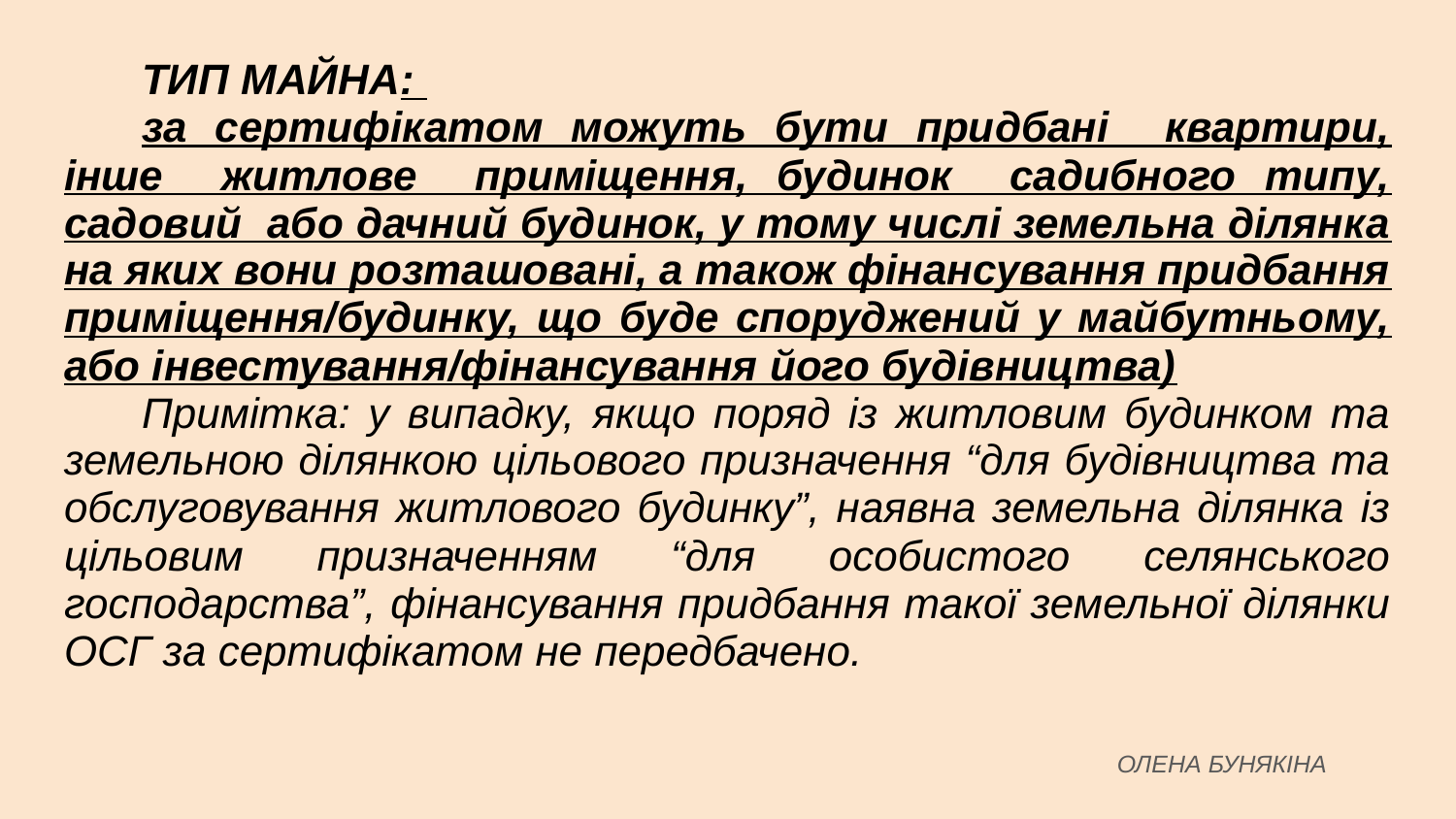

# ТИП МАЙНА:
за сертифікатом можуть бути придбані  квартири, інше  житлове  приміщення, будинок  садибного типу, садовий  або дачний будинок, у тому числі земельна ділянка на яких вони розташовані, а також фінансування придбання приміщення/будинку, що буде споруджений у майбутньому, або інвестування/фінансування його будівництва)
Примітка: у випадку, якщо поряд із житловим будинком та земельною ділянкою цільового призначення “для будівництва та обслуговування житлового будинку”, наявна земельна ділянка із цільовим призначенням “для особистого селянського господарства”, фінансування придбання такої земельної ділянки ОСГ за сертифікатом не передбачено.
ОЛЕНА БУНЯКІНА